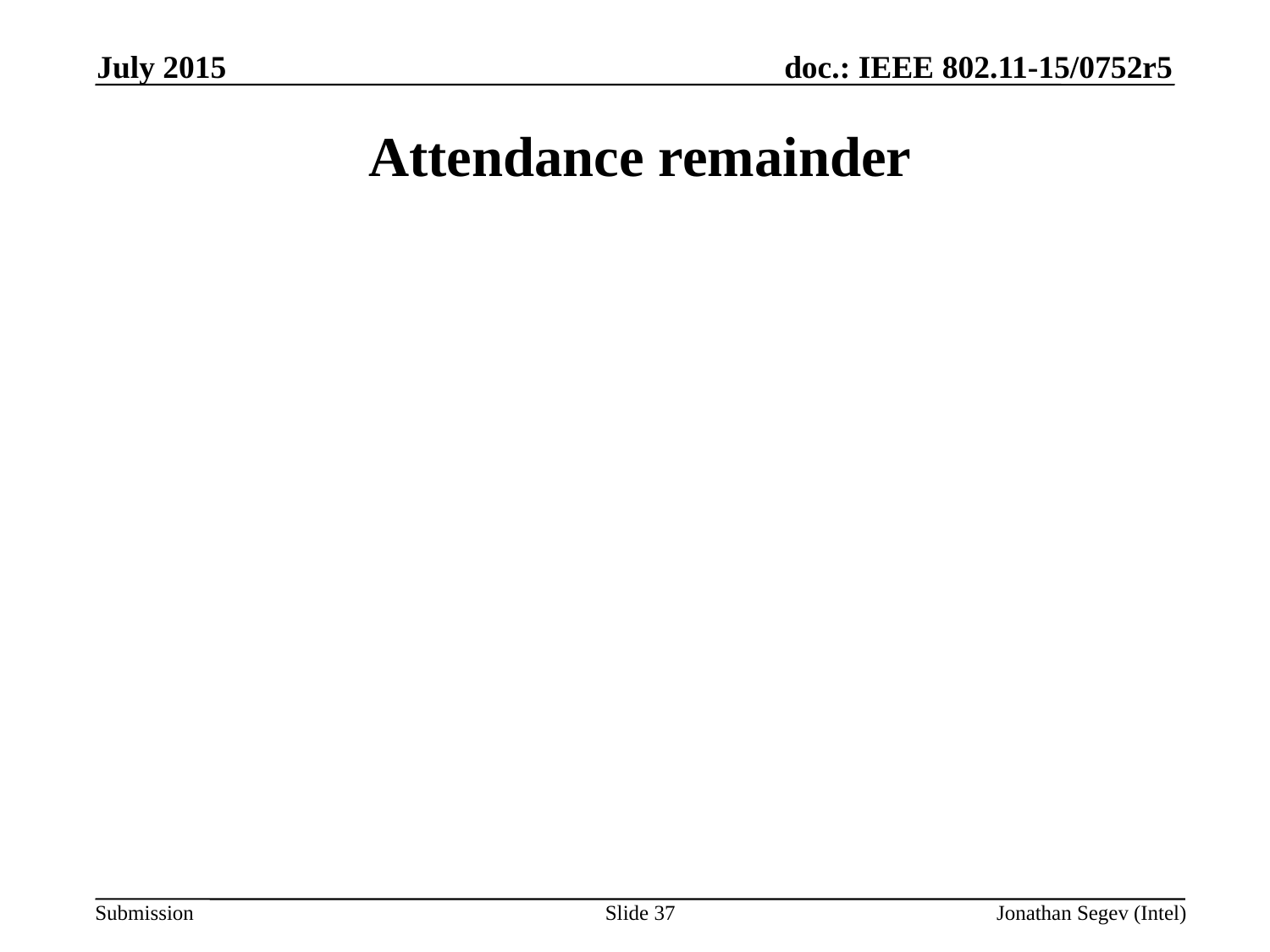

July 2015
# Attendance remainder

Slide 37
Jonathan Segev (Intel)